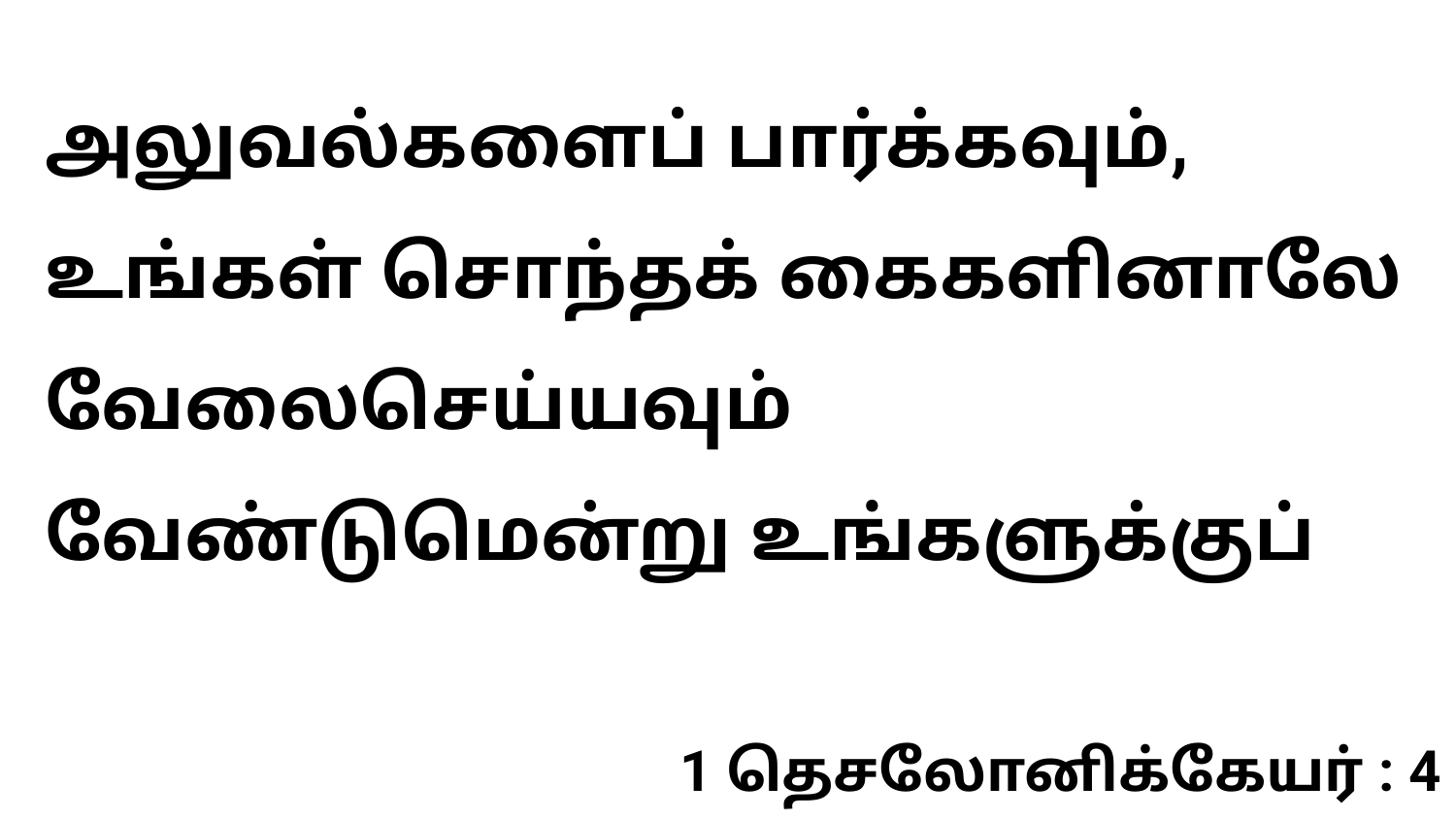

அலுவல்களைப் பார்க்கவும், உங்கள் சொந்தக் கைகளினாலே வேலைசெய்யவும் வேண்டுமென்று உங்களுக்குப்
1 தெசலோனிக்கேயர் : 4